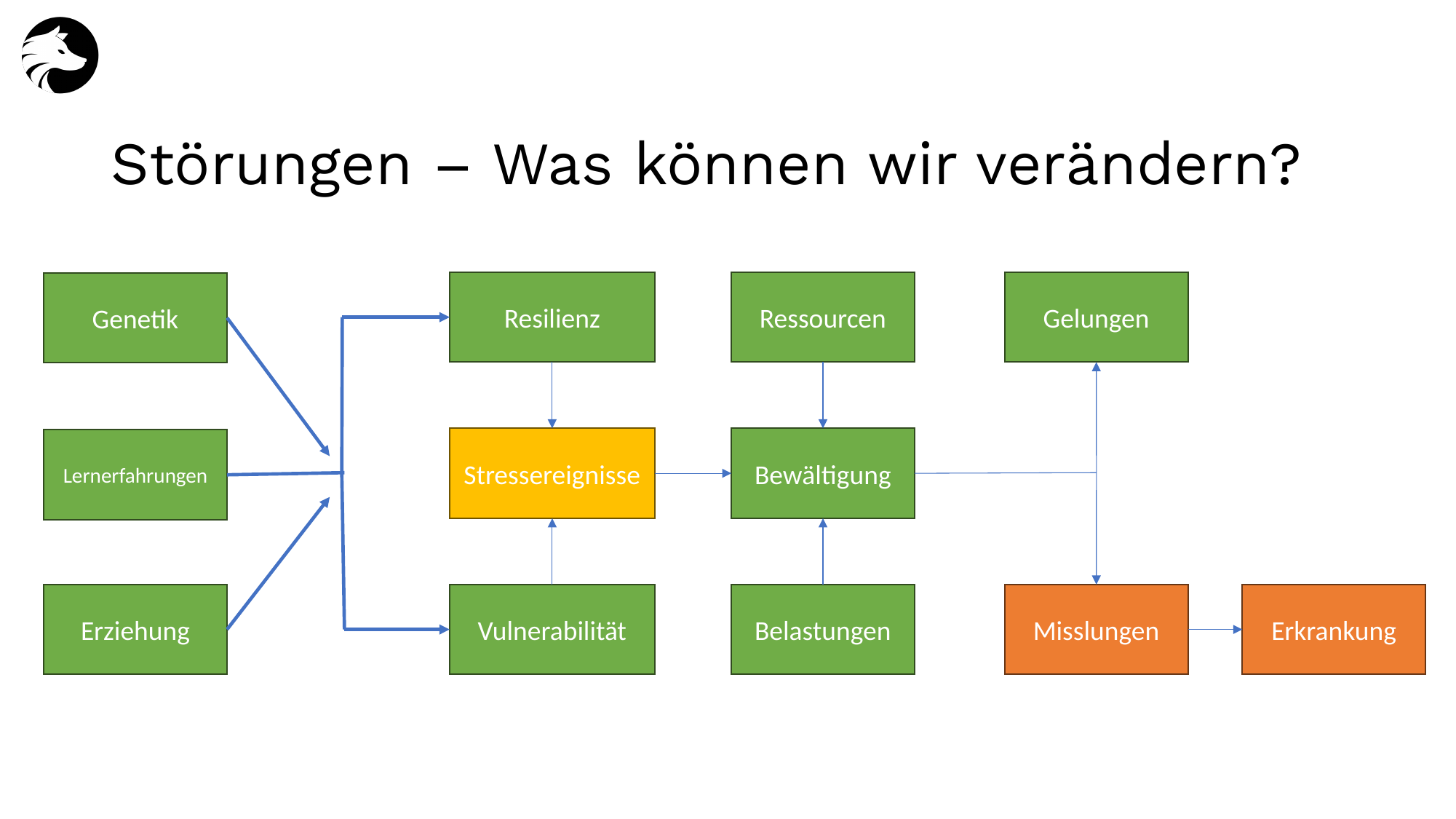

# Störungen – Was können wir verändern?
Resilienz
Ressourcen
Gelungen
Genetik
Stressereignisse
Bewältigung
Lernerfahrungen
Erziehung
Vulnerabilität
Belastungen
Erkrankung
Misslungen